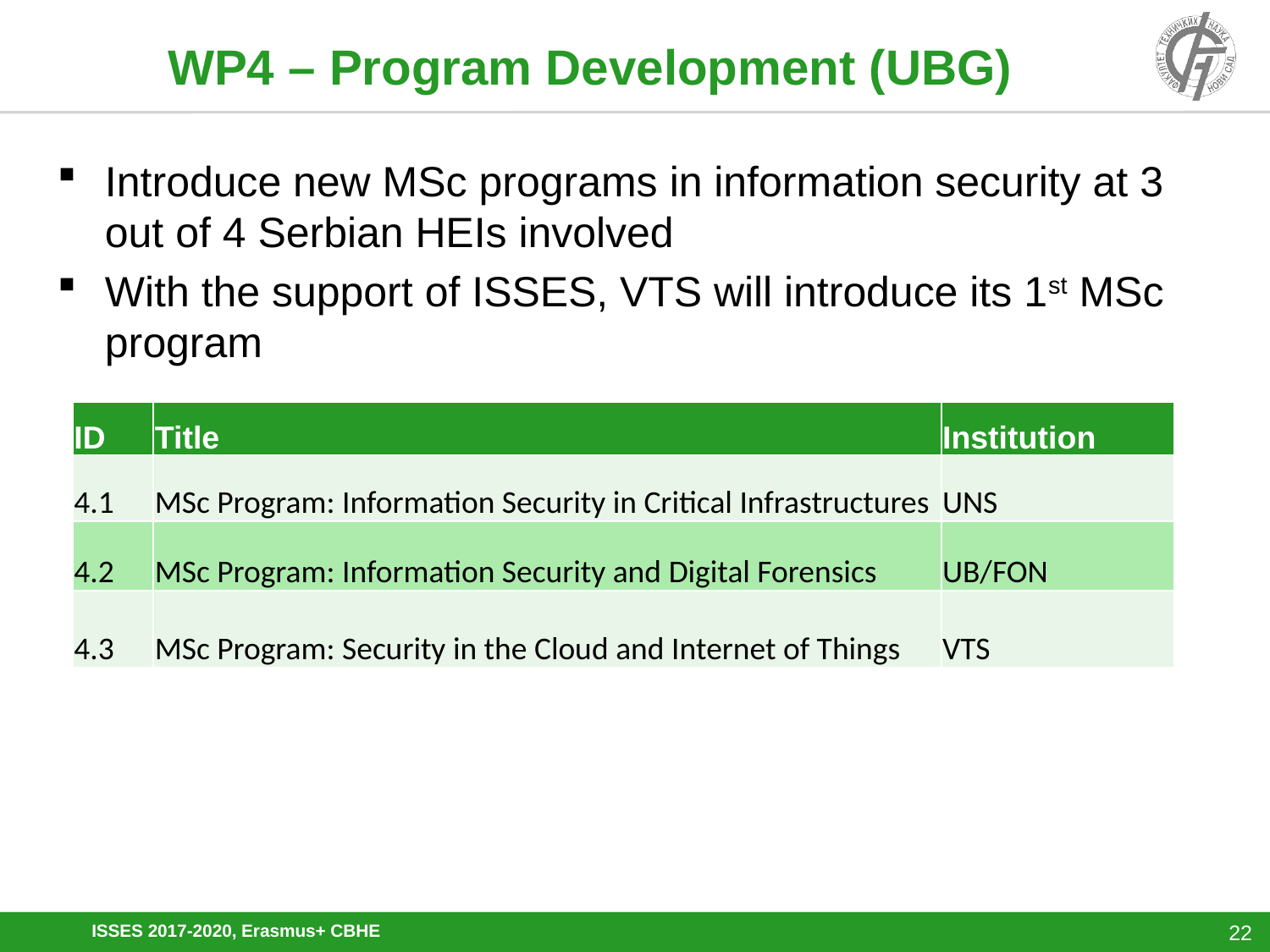

# WP4 – Program Development (UBG)
Introduce new MSc programs in information security at 3 out of 4 Serbian HEIs involved
With the support of ISSES, VTS will introduce its 1st MSc program
| ID | Title | Institution |
| --- | --- | --- |
| 4.1 | MSc Program: Information Security in Critical Infrastructures | UNS |
| 4.2 | MSc Program: Information Security and Digital Forensics | UB/FON |
| 4.3 | MSc Program: Security in the Cloud and Internet of Things | VTS |
ISSES 2017-2020, Erasmus+ CBHE
22